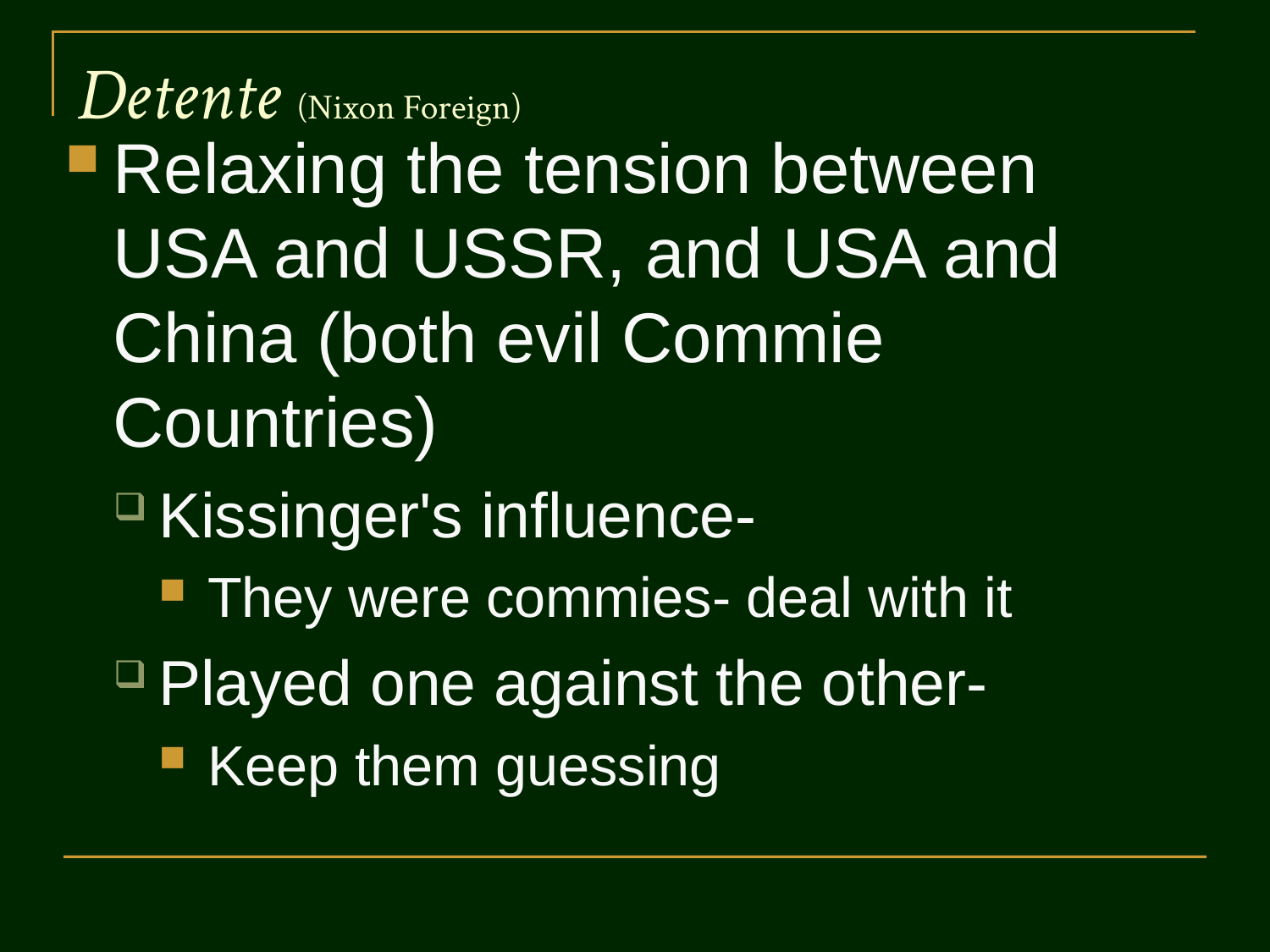

# Detente (Nixon Foreign)

Relaxing the tension between USA and USSR, and USA and China (both evil Commie Countries)
Kissinger's influence-
They were commies- deal with it
Played one against the other-
Keep them guessing